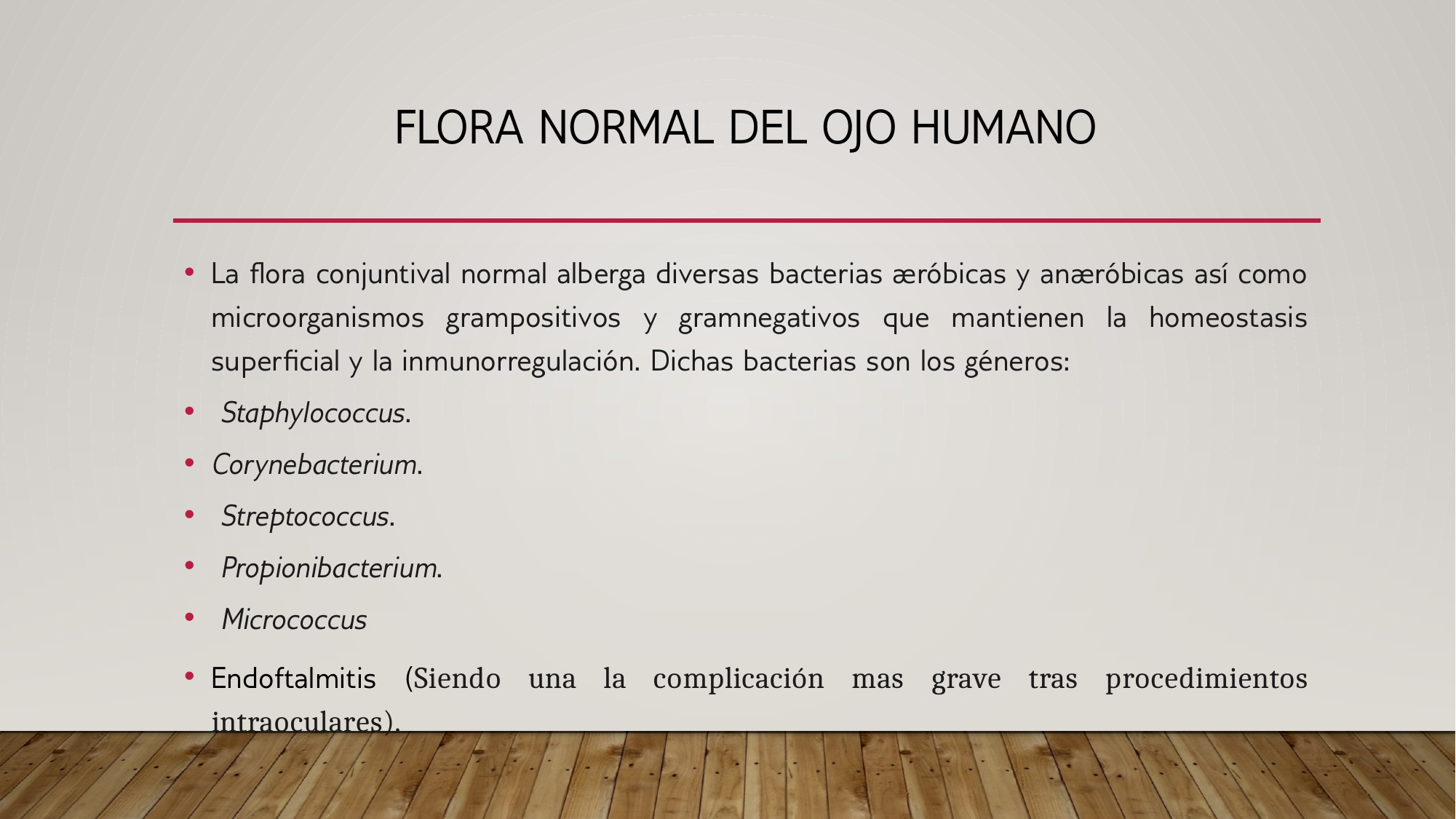

# FLORA NORMAL DEL OJO HUMANO
La flora conjuntival normal alberga diversas bacterias aeróbicas y anaeróbicas así como microorganismos grampositivos y gramnegativos que mantienen la homeostasis superficial y la inmunorregulación. Dichas bacterias son los géneros:
 Staphylococcus.
Corynebacterium.
 Streptococcus.
 Propionibacterium.
 Micrococcus
Endoftalmitis (Siendo una la complicación mas grave tras procedimientos intraoculares).